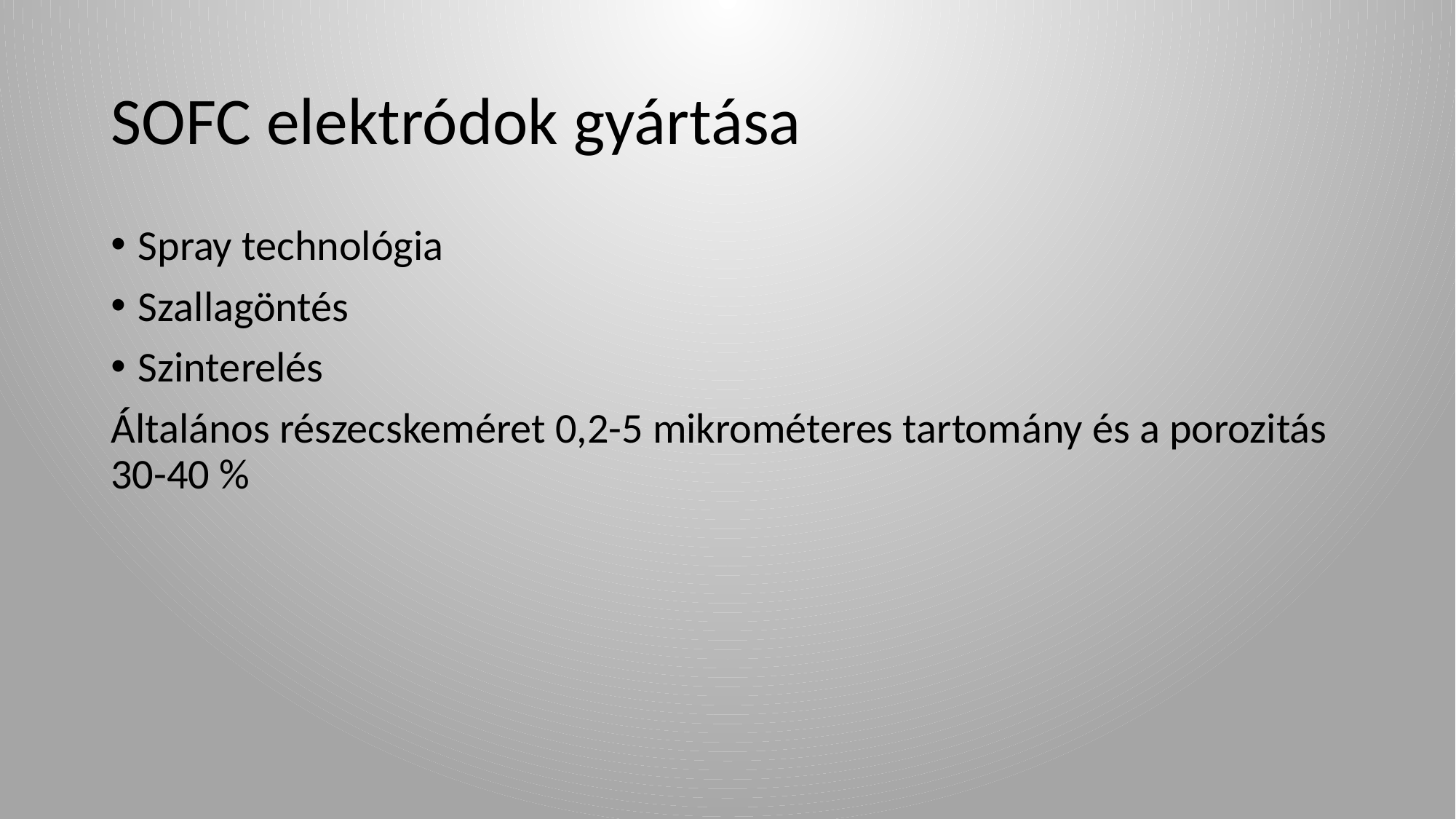

# SOFC elektródok gyártása
Spray technológia
Szallagöntés
Szinterelés
Általános részecskeméret 0,2-5 mikrométeres tartomány és a porozitás 30-40 %